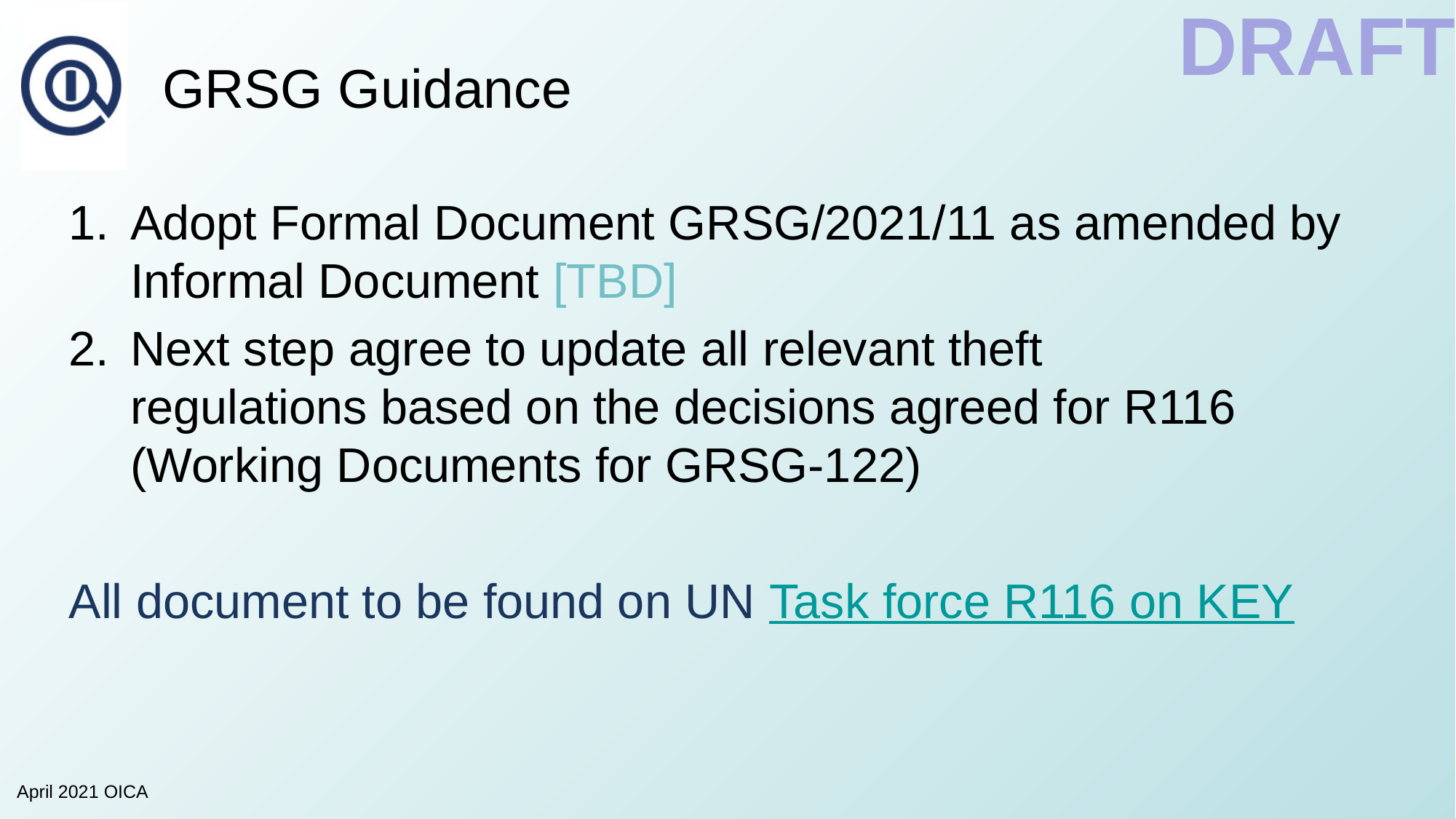

GRSG Guidance
Adopt Formal Document GRSG/2021/11 as amended by Informal Document [TBD]
Next step agree to update all relevant theft regulations based on the decisions agreed for R116 (Working Documents for GRSG-122)

All document to be found on UN Task force R116 on KEY